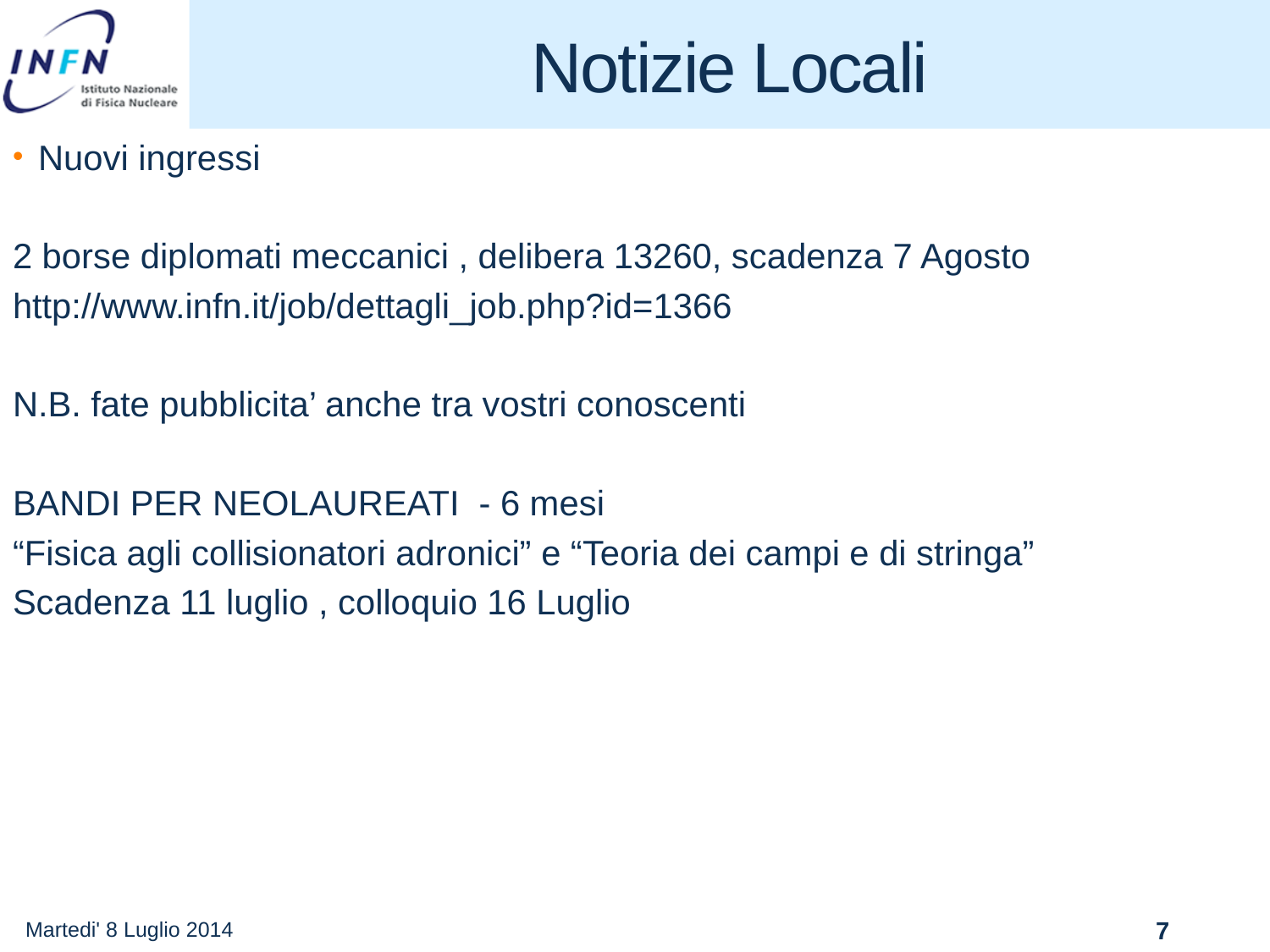

# Notizie Locali
Nuovi ingressi

2 borse diplomati meccanici , delibera 13260, scadenza 7 Agosto
http://www.infn.it/job/dettagli_job.php?id=1366

N.B. fate pubblicita’ anche tra vostri conoscenti

BANDI PER NEOLAUREATI  - 6 mesi
“Fisica agli collisionatori adronici” e “Teoria dei campi e di stringa”
Scadenza 11 luglio , colloquio 16 Luglio

Martedi' 8 Luglio 2014
7